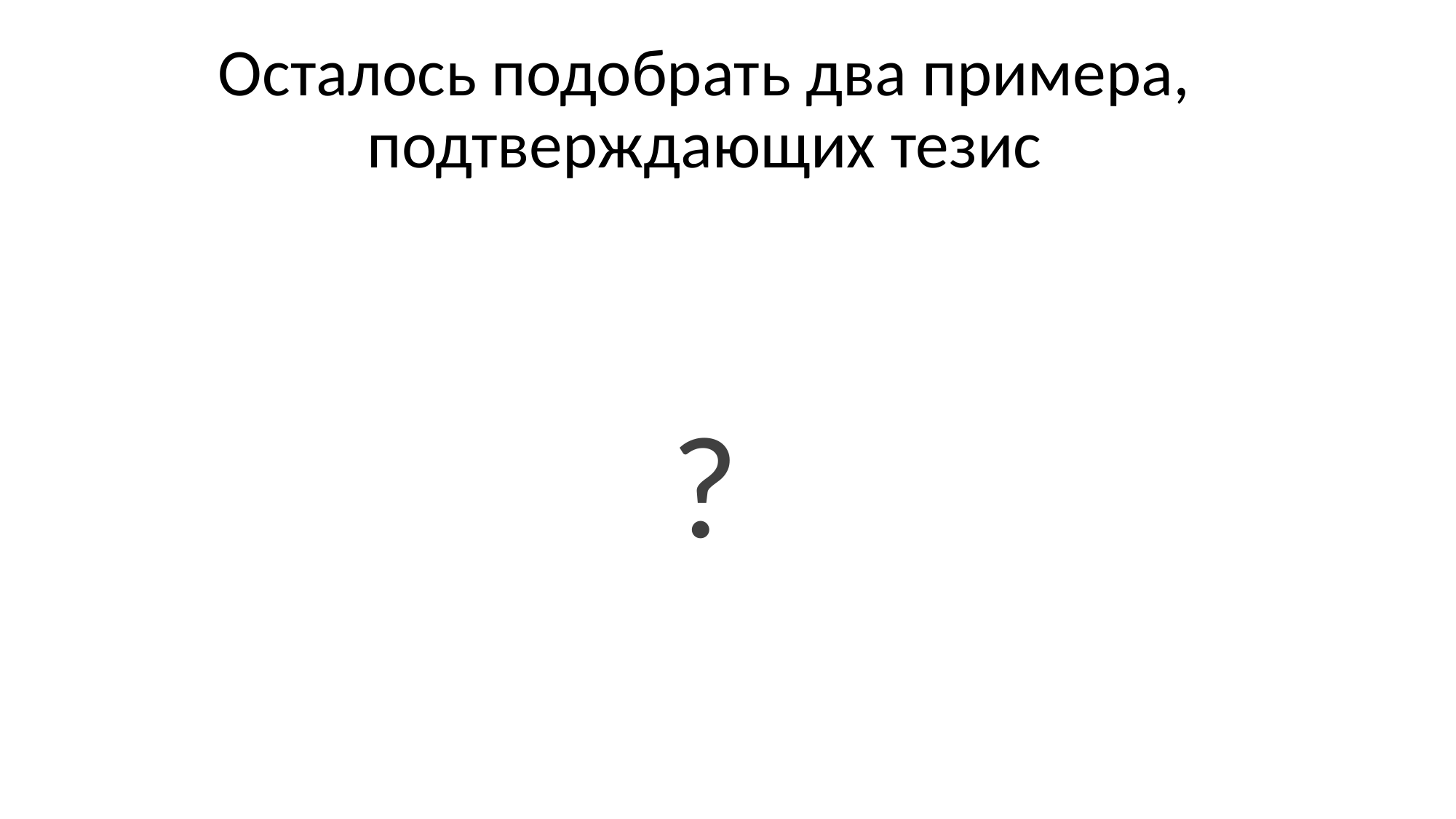

# Осталось подобрать два примера, подтверждающих тезис

?